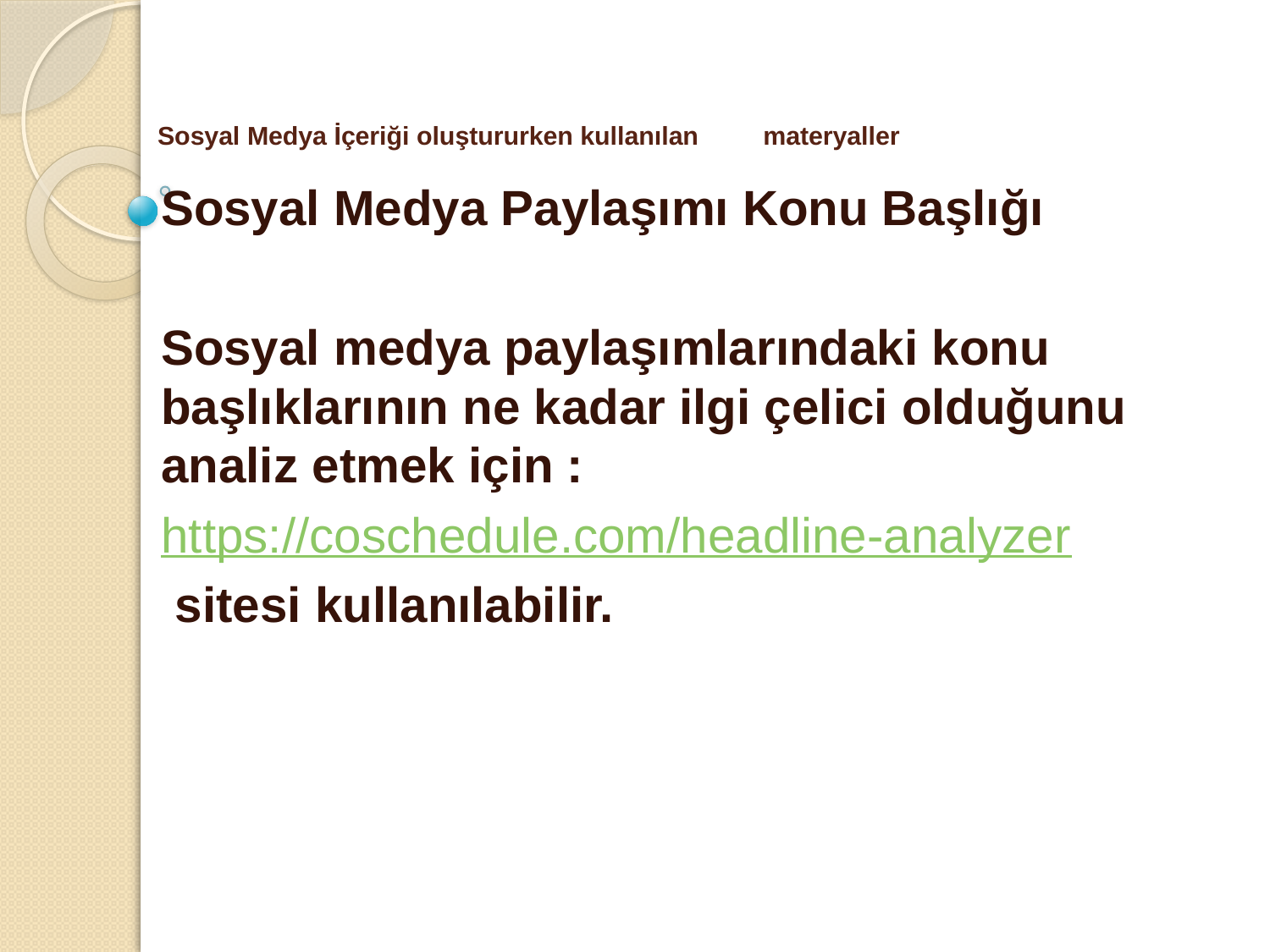

# Sosyal Medya İçeriği oluştururken kullanılan         materyaller
Sosyal Medya Paylaşımı Konu Başlığı

Sosyal medya paylaşımlarındaki konu başlıklarının ne kadar ilgi çelici olduğunu analiz etmek için :
https://coschedule.com/headline-analyzer
 sitesi kullanılabilir.